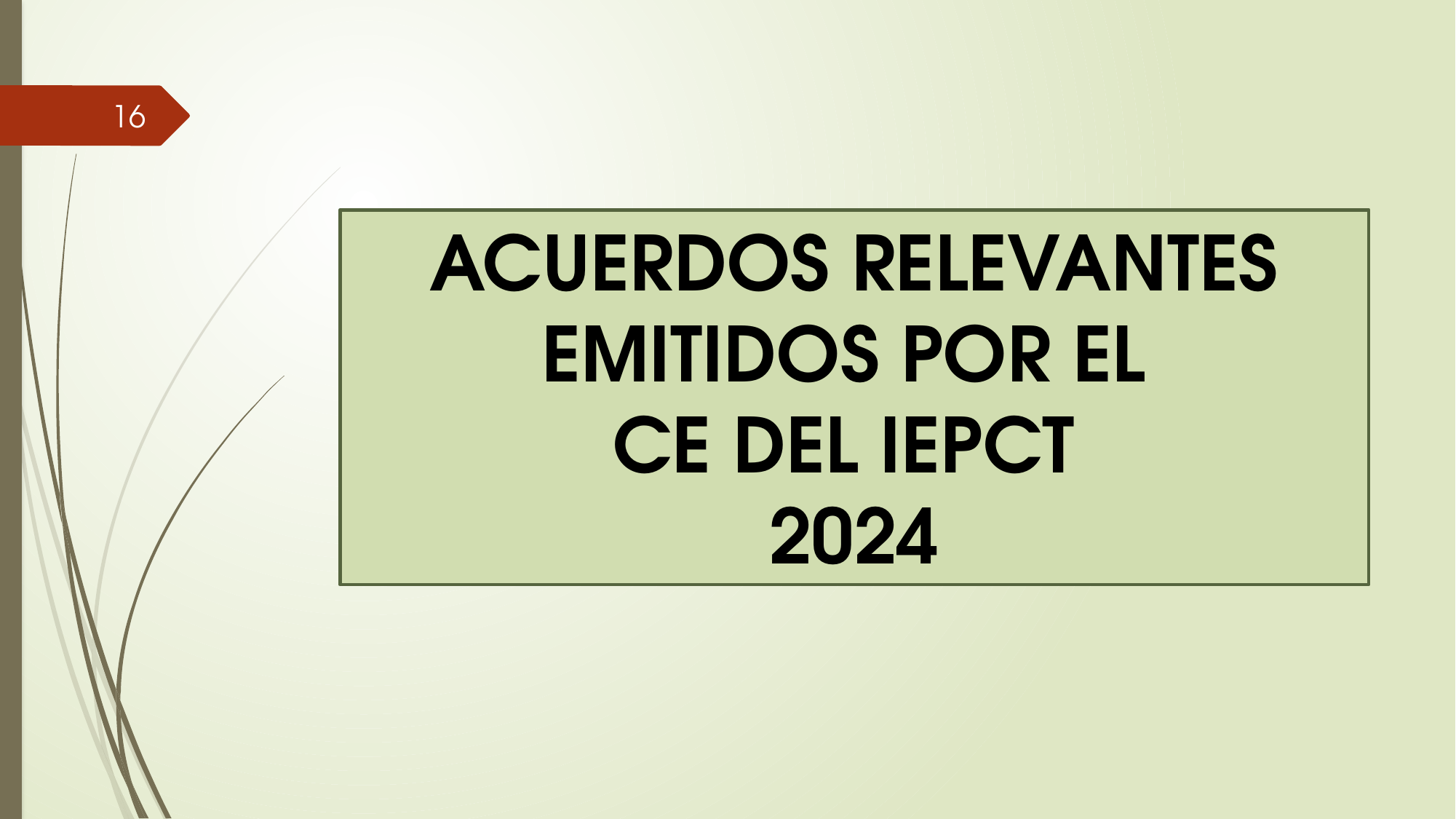

16
ACUERDOS RELEVANTES EMITIDOS POR EL
CE DEL IEPCT
2024